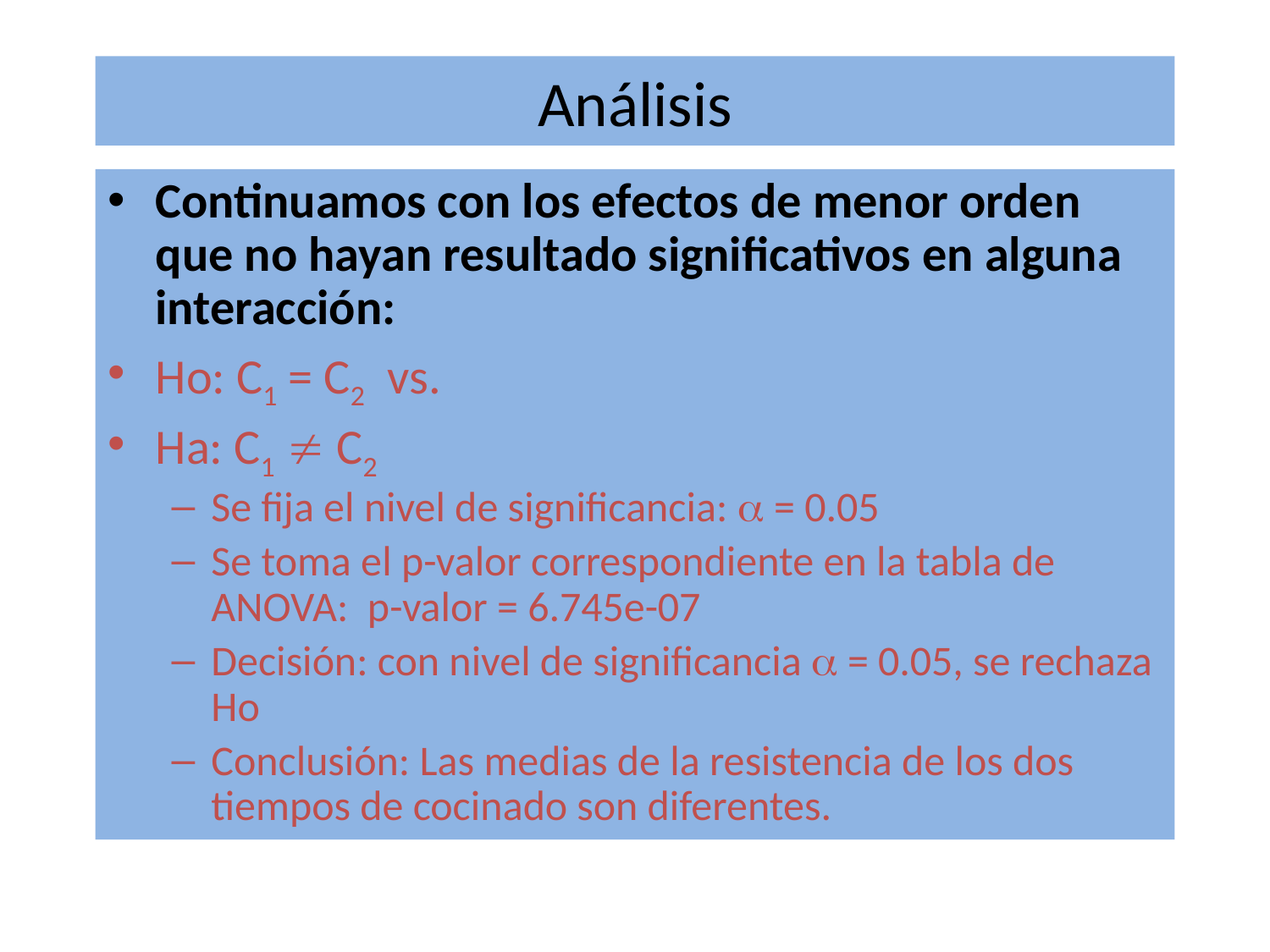

# Análisis
Continuamos con los efectos de menor orden que no hayan resultado significativos en alguna interacción:
Ho: C1 = C2  vs.
Ha: C1 ≠ C2
Se fija el nivel de significancia: α = 0.05
Se toma el p-valor correspondiente en la tabla de ANOVA:  p-valor = 6.745e-07
Decisión: con nivel de significancia α = 0.05, se rechaza Ho
Conclusión: Las medias de la resistencia de los dos tiempos de cocinado son diferentes.